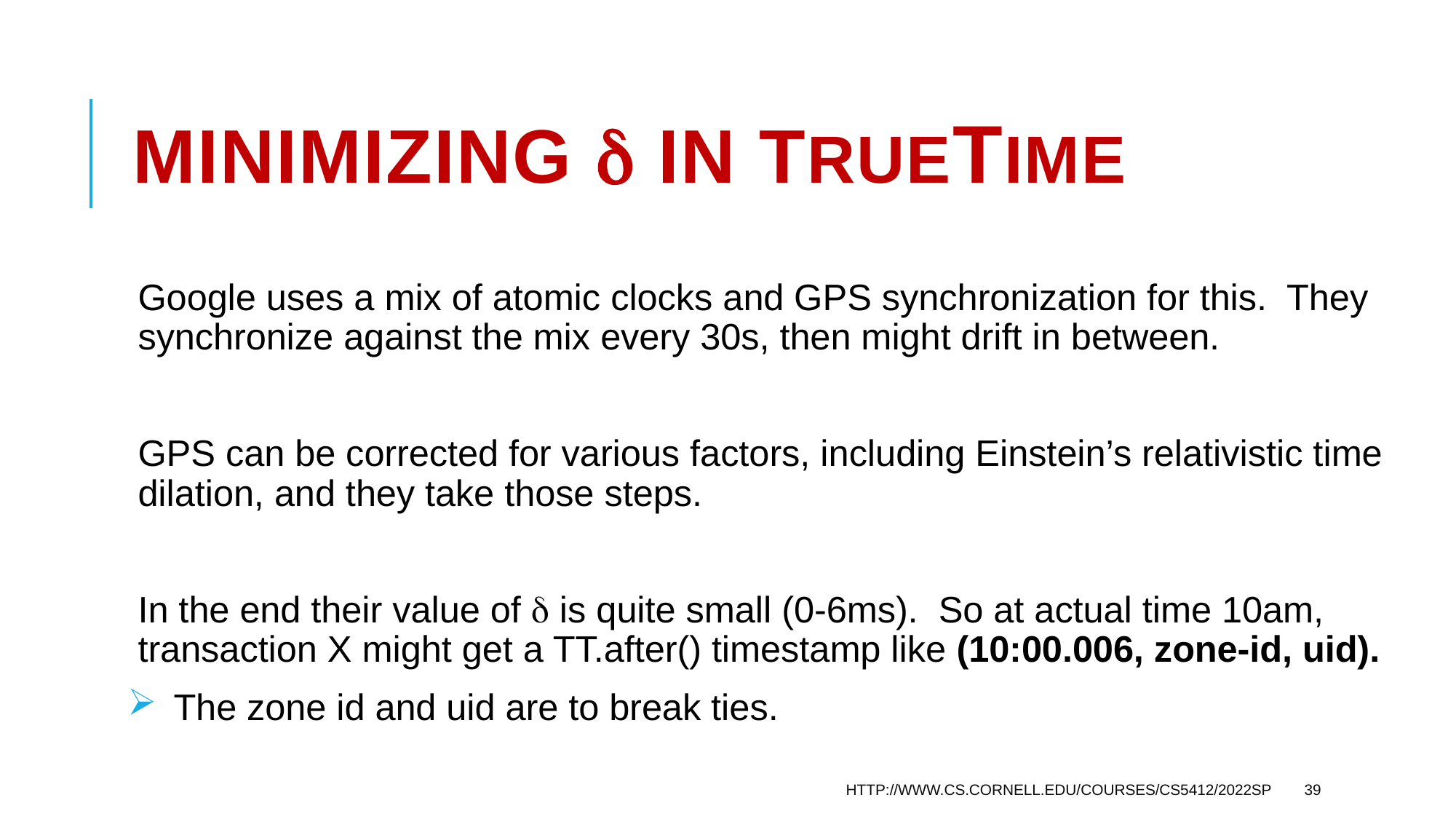

# Minimizing δ in TrueTime
Google uses a mix of atomic clocks and GPS synchronization for this.  They synchronize against the mix every 30s, then might drift in between.

GPS can be corrected for various factors, including Einstein’s relativistic time dilation, and they take those steps.

In the end their value of δ is quite small (0-6ms).  So at actual time 10am, transaction X might get a TT.after() timestamp like (10:00.006, zone-id, uid).
  The zone id and uid are to break ties.
http://www.cs.cornell.edu/courses/cs5412/2022sp
39